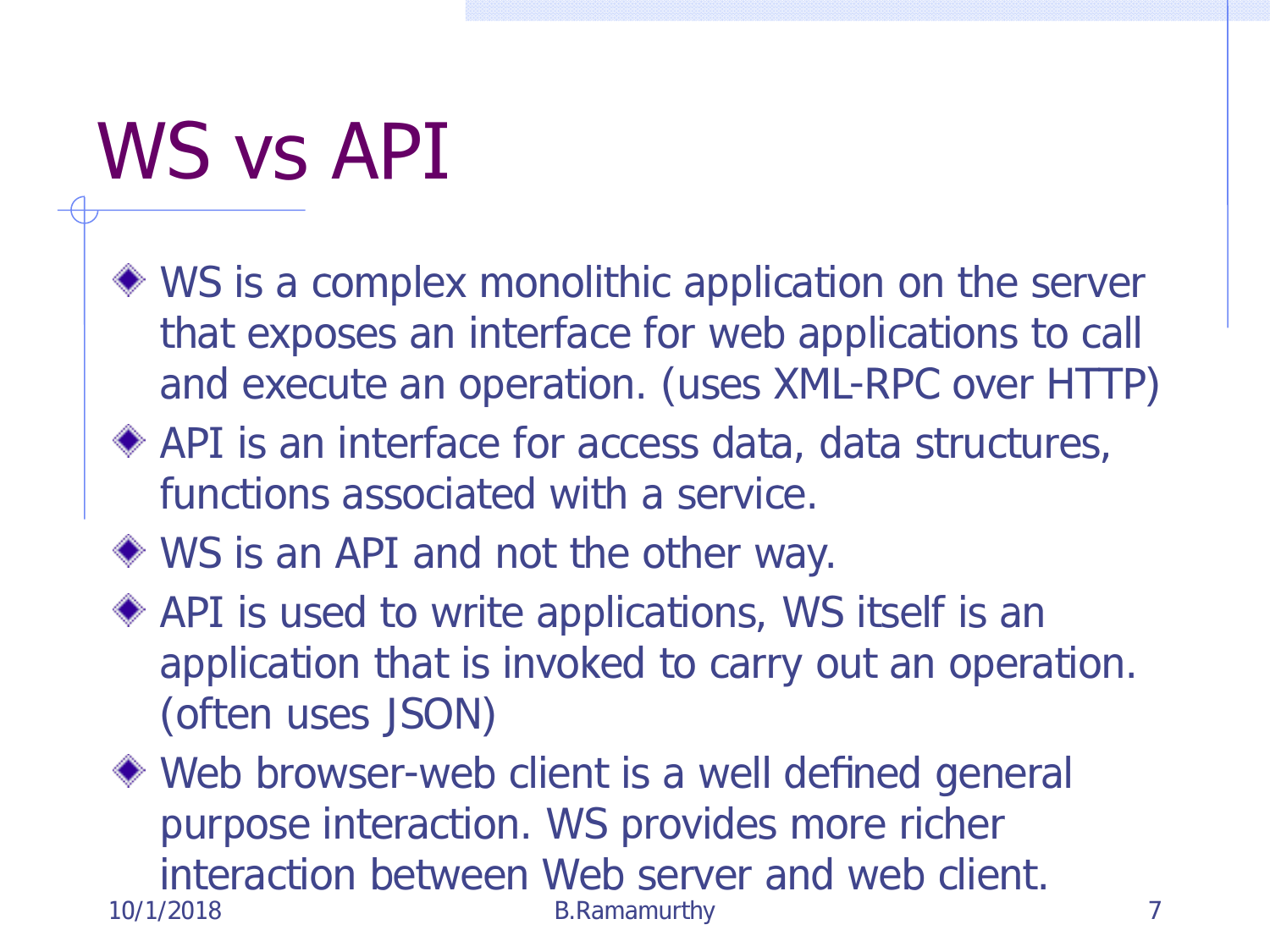

# WS vs API
WS is a complex monolithic application on the server that exposes an interface for web applications to call and execute an operation. (uses XML-RPC over HTTP)
API is an interface for access data, data structures, functions associated with a service.
WS is an API and not the other way.
API is used to write applications, WS itself is an application that is invoked to carry out an operation. (often uses JSON)
Web browser-web client is a well defined general purpose interaction. WS provides more richer interaction between Web server and web client.
10/1/2018
B.Ramamurthy
7